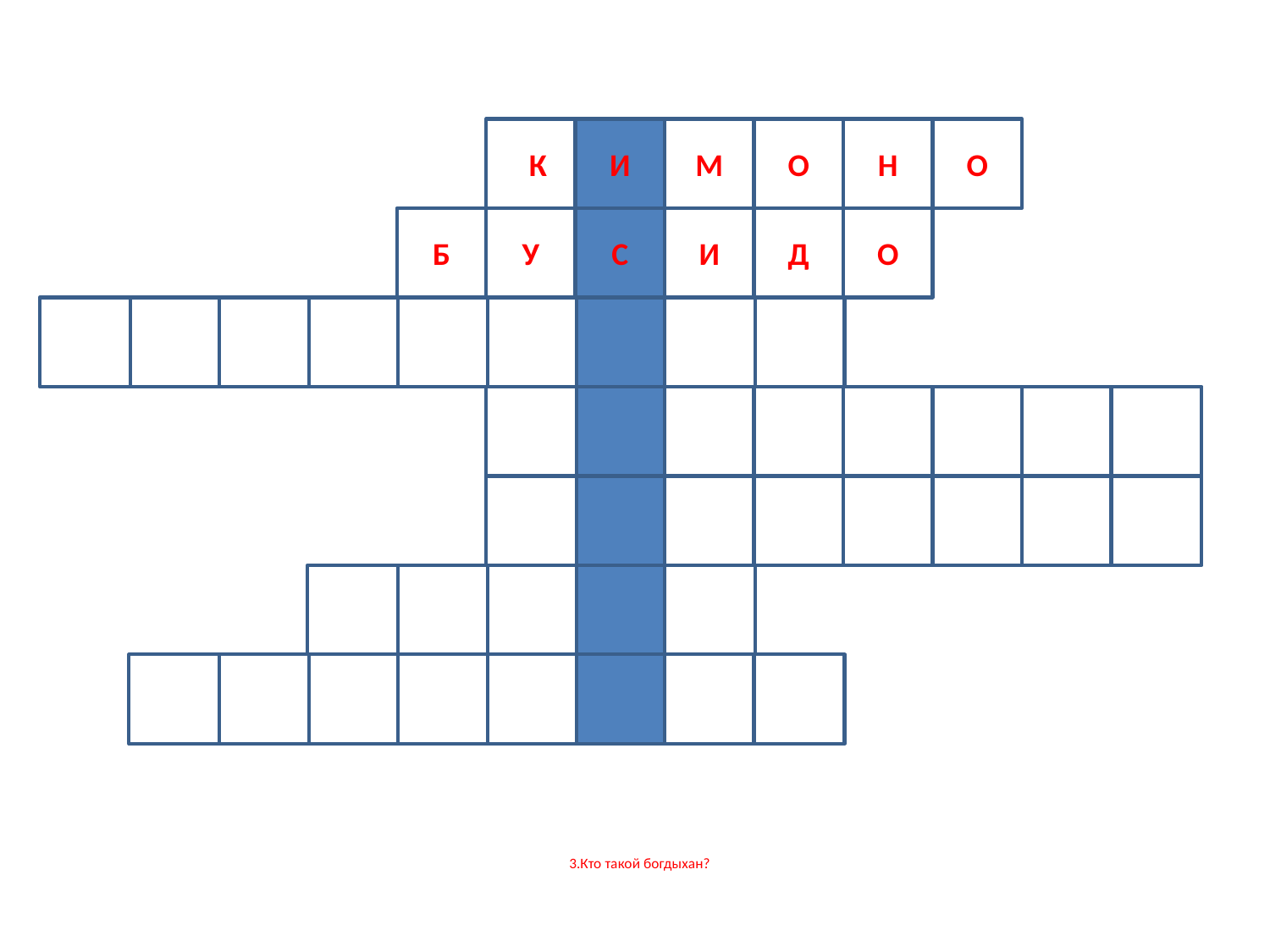

кК
И
М
О
Н
О
Б
У
С
И
Д
О

# 3.Кто такой богдыхан?